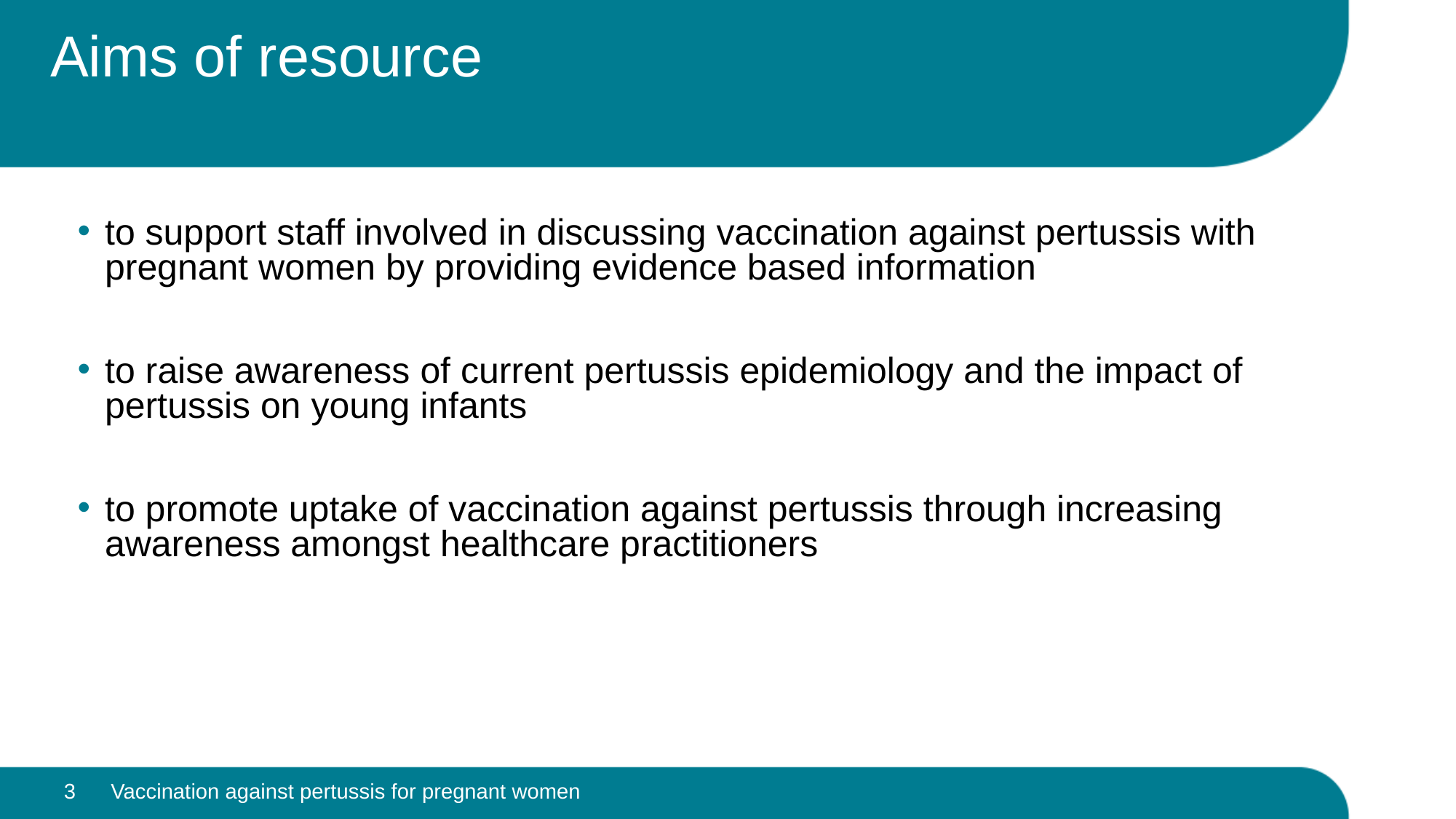

# Aims of resource
to support staff involved in discussing vaccination against pertussis with pregnant women by providing evidence based information

to raise awareness of current pertussis epidemiology and the impact of pertussis on young infants

to promote uptake of vaccination against pertussis through increasing awareness amongst healthcare practitioners

3
Vaccination against pertussis for pregnant women